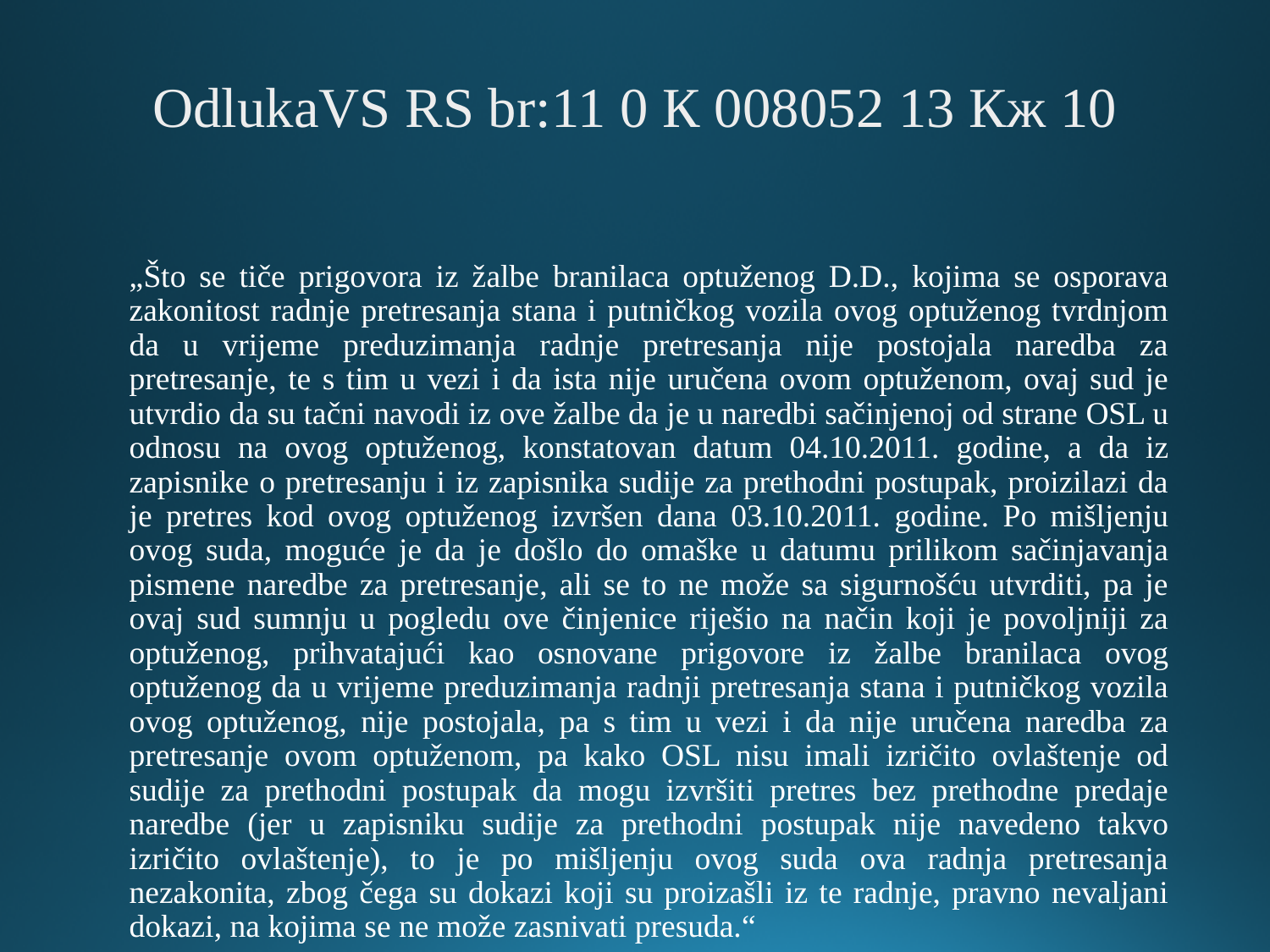

# OdlukaVS RS br:11 0 К 008052 13 Кж 10
„Što se tiče prigovora iz žalbe branilaca optuženog D.D., kojima se osporava zakonitost radnje pretresanja stana i putničkog vozila ovog optuženog tvrdnjom da u vrijeme preduzimanja radnje pretresanja nije postojala naredba za pretresanje, te s tim u vezi i da ista nije uručena ovom optuženom, ovaj sud je utvrdio da su tačni navodi iz ove žalbe da je u naredbi sačinjenoj od strane OSL u odnosu na ovog optuženog, konstatovan datum 04.10.2011. godine, a da iz zapisnike o pretresanju i iz zapisnika sudije za prethodni postupak, proizilazi da je pretres kod ovog optuženog izvršen dana 03.10.2011. godine. Po mišljenju ovog suda, moguće je da je došlo do omaške u datumu prilikom sačinjavanja pismene naredbe za pretresanje, ali se to ne može sa sigurnošću utvrditi, pa je ovaj sud sumnju u pogledu ove činjenice riješio na način koji je povoljniji za optuženog, prihvatajući kao osnovane prigovore iz žalbe branilaca ovog optuženog da u vrijeme preduzimanja radnji pretresanja stana i putničkog vozila ovog optuženog, nije postojala, pa s tim u vezi i da nije uručena naredba za pretresanje ovom optuženom, pa kako OSL nisu imali izričito ovlaštenje od sudije za prethodni postupak da mogu izvršiti pretres bez prethodne predaje naredbe (jer u zapisniku sudije za prethodni postupak nije navedeno takvo izričito ovlaštenje), to je po mišljenju ovog suda ova radnja pretresanja nezakonita, zbog čega su dokazi koji su proizašli iz te radnje, pravno nevaljani dokazi, na kojima se ne može zasnivati presuda.“